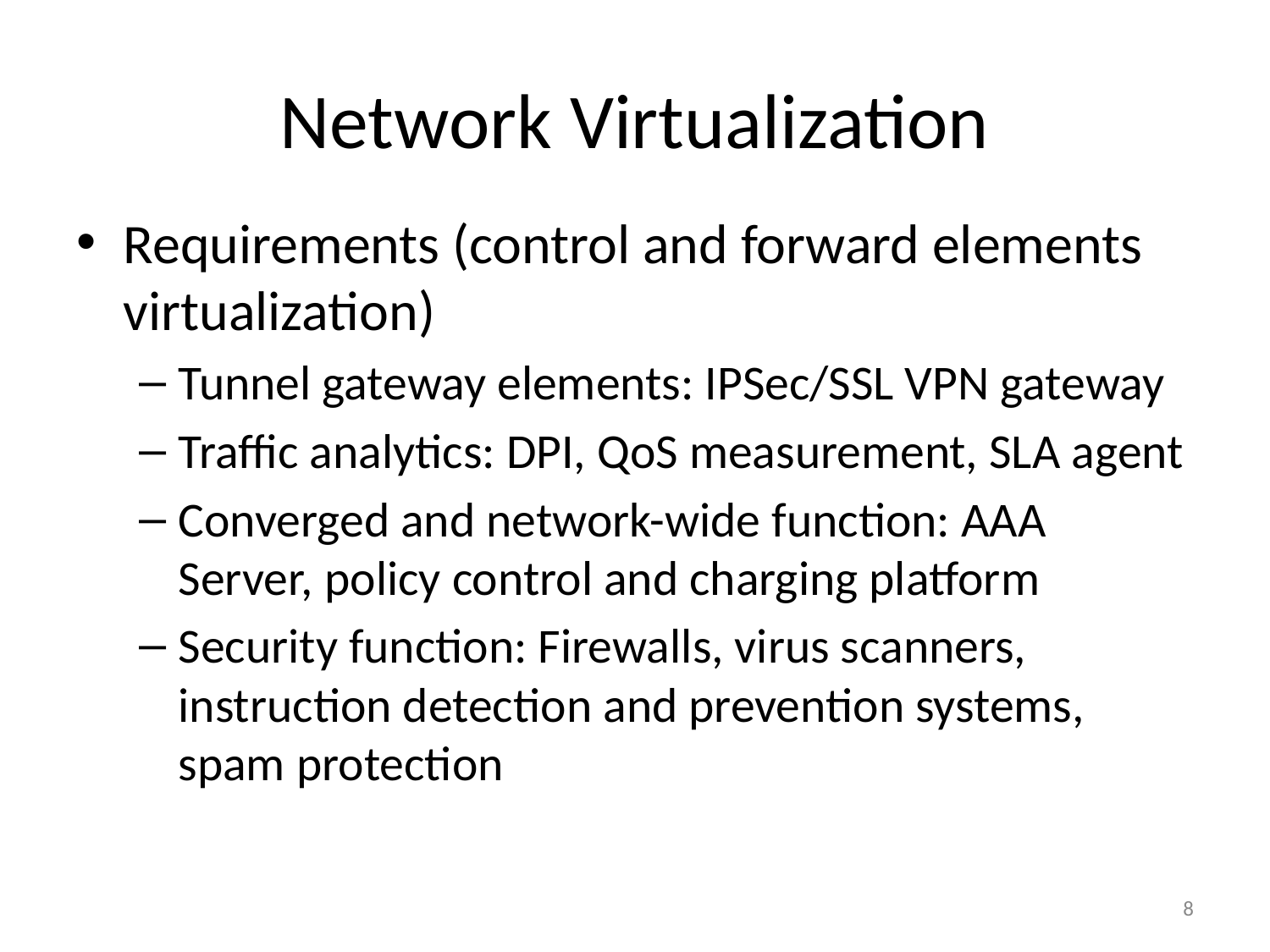

# Network Virtualization
Requirements (control and forward elements virtualization)
Tunnel gateway elements: IPSec/SSL VPN gateway
Traffic analytics: DPI, QoS measurement, SLA agent
Converged and network-wide function: AAA Server, policy control and charging platform
Security function: Firewalls, virus scanners, instruction detection and prevention systems, spam protection
8